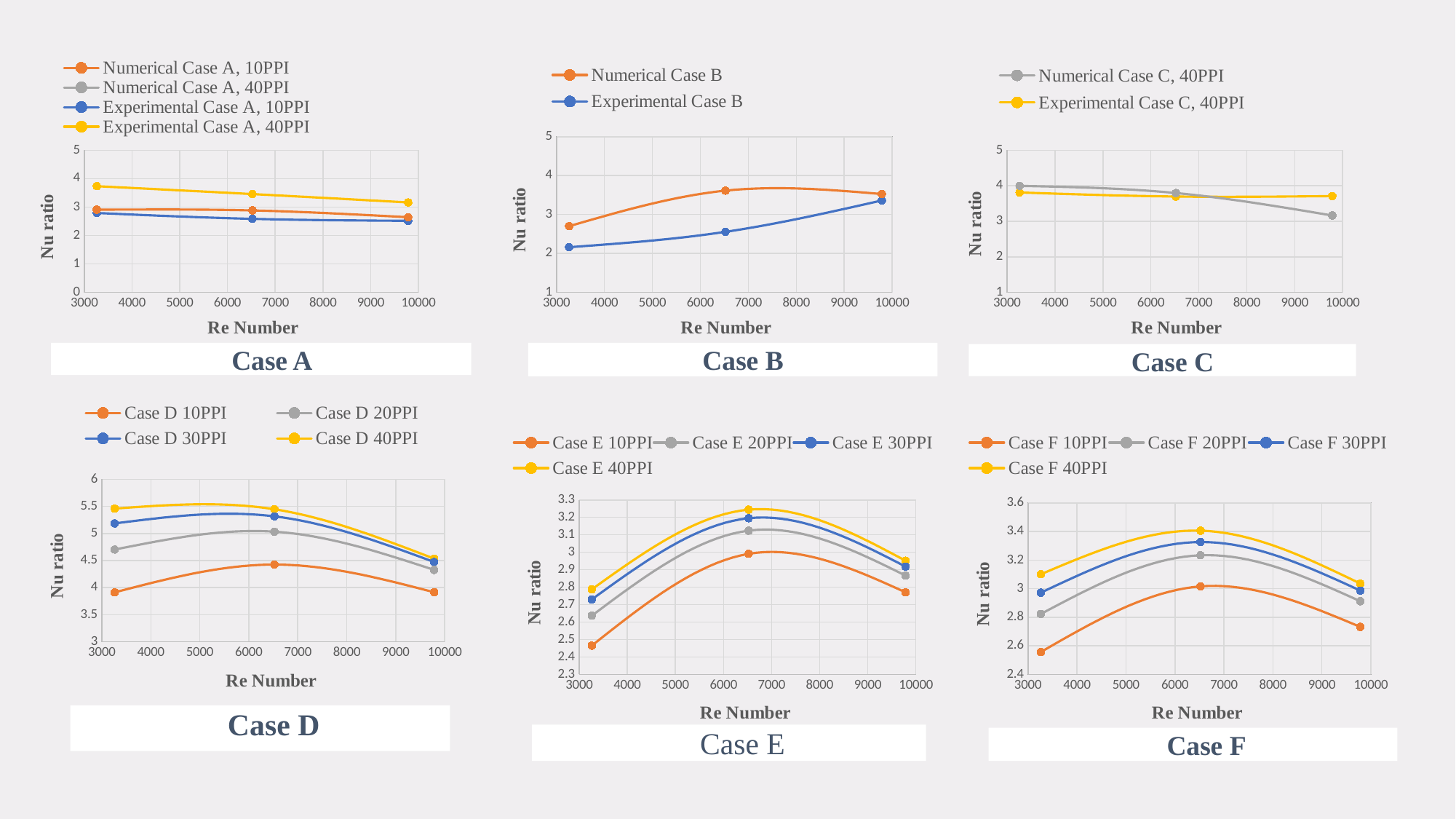

### Chart

| Category |  |  |  |  |
|---|---|---|---|---|

### Chart

| Category |  |  |
|---|---|---|

### Chart

| Category |  |  |
|---|---|---|
Case A

Case B

Case C

### Chart

| Category |  |  |  |  |
|---|---|---|---|---|

### Chart

| Category |  |  |  |  |
|---|---|---|---|---|

### Chart

| Category |  |  |  |  |
|---|---|---|---|---|
Case D

Case E

Case F